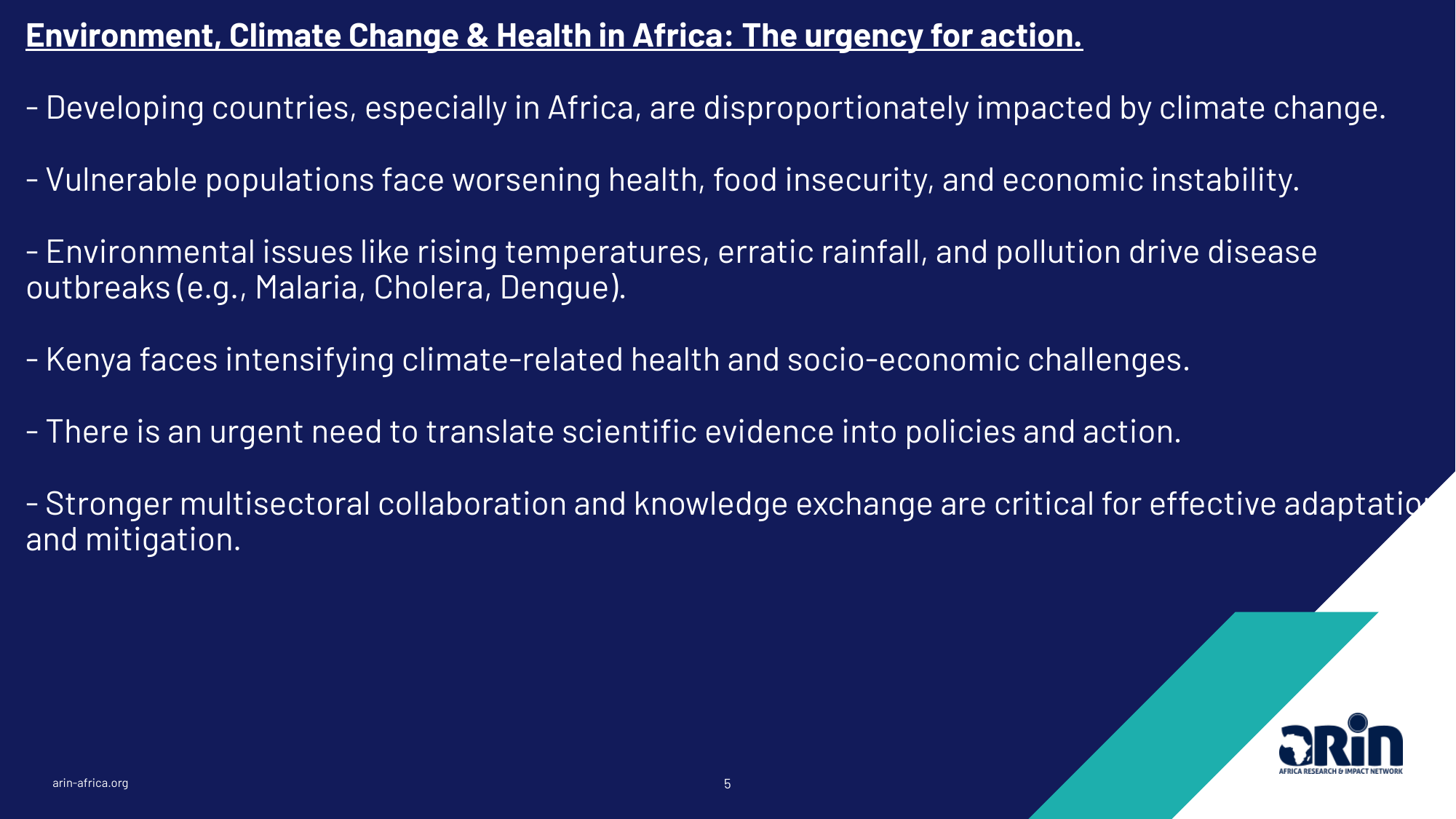

# Environment, Climate Change & Health in Africa: The urgency for action. - Developing countries, especially in Africa, are disproportionately impacted by climate change. - Vulnerable populations face worsening health, food insecurity, and economic instability. - Environmental issues like rising temperatures, erratic rainfall, and pollution drive disease outbreaks (e.g., Malaria, Cholera, Dengue). - Kenya faces intensifying climate-related health and socio-economic challenges. - There is an urgent need to translate scientific evidence into policies and action. - Stronger multisectoral collaboration and knowledge exchange are critical for effective adaptation and mitigation.